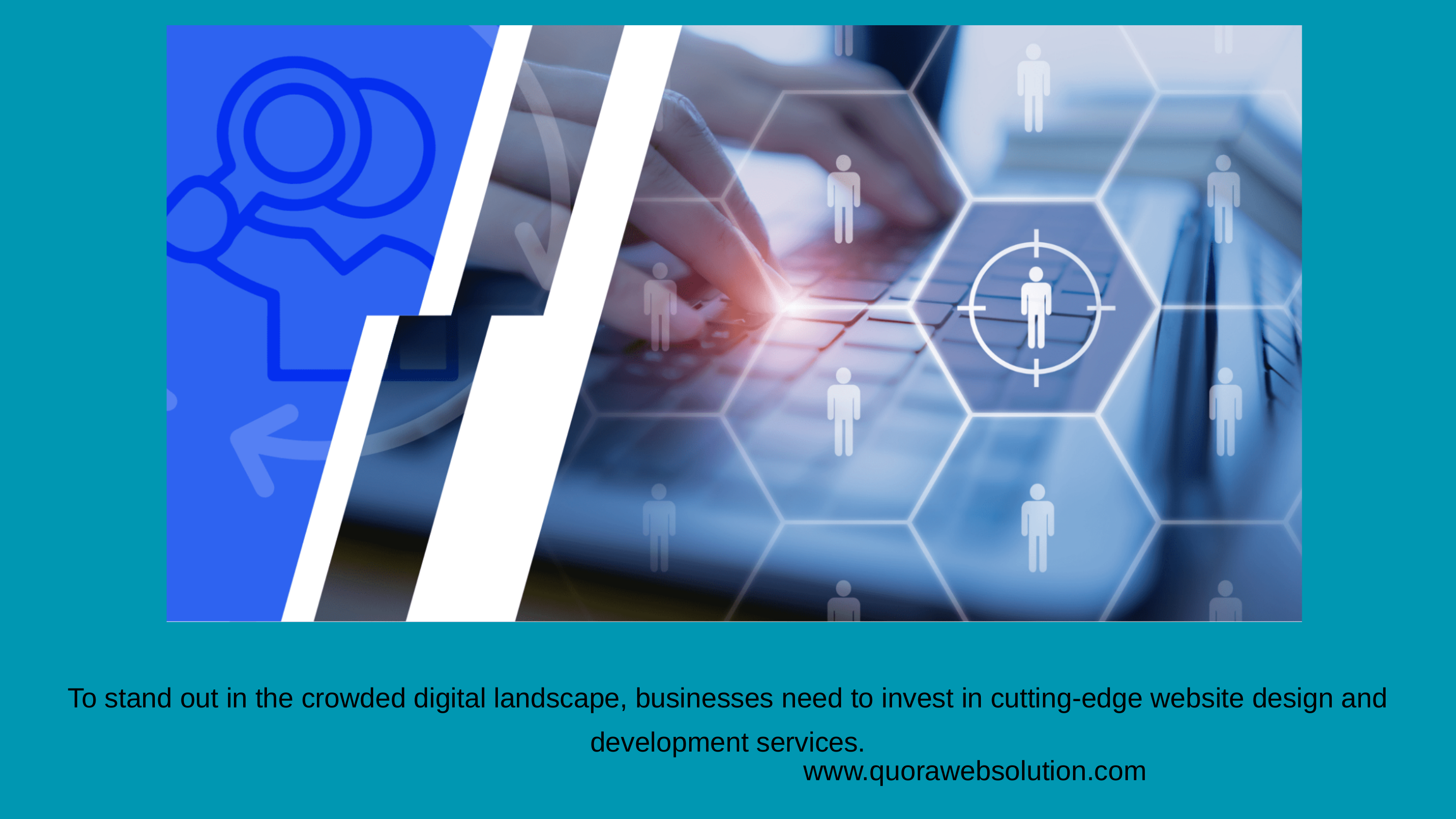

To stand out in the crowded digital landscape, businesses need to invest in cutting-edge website design and development services.

www.quorawebsolution.com